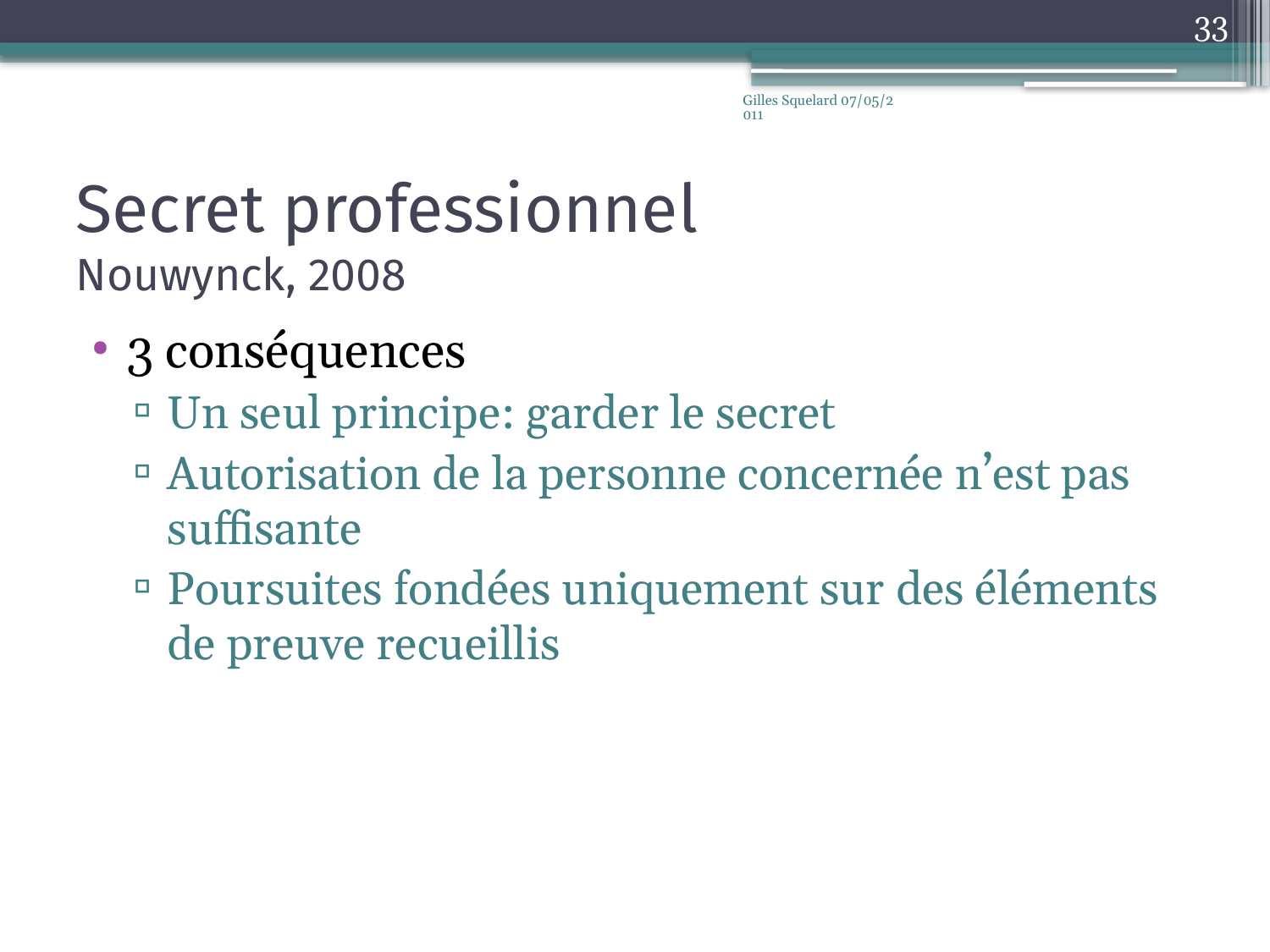

33
Gilles Squelard 07/05/2011
# Secret professionnel Nouwynck, 2008
3 conséquences
Un seul principe: garder le secret
Autorisation de la personne concernée n’est pas suffisante
Poursuites fondées uniquement sur des éléments de preuve recueillis